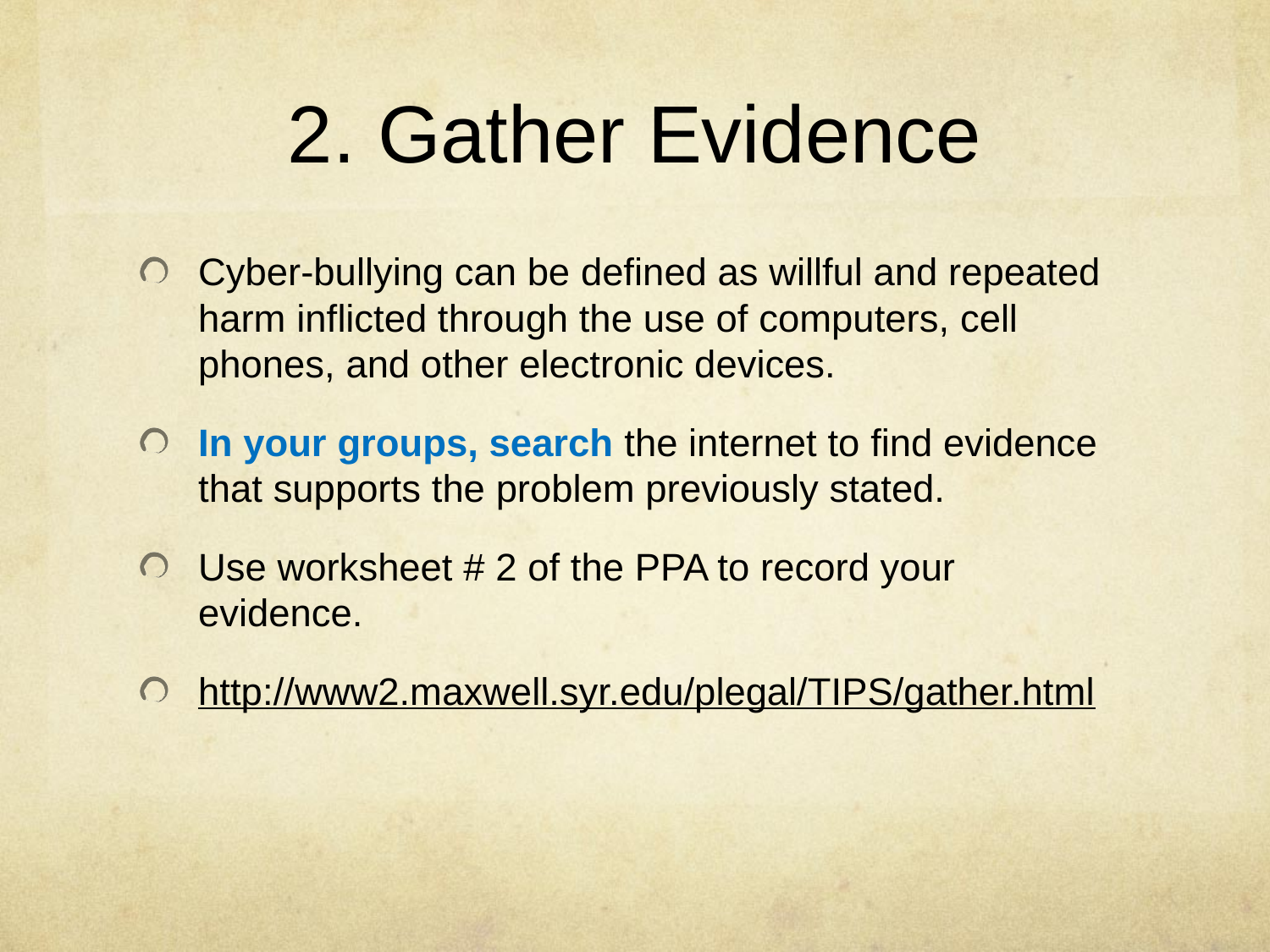

# 2. Gather Evidence
Cyber-bullying can be defined as willful and repeated harm inflicted through the use of computers, cell phones, and other electronic devices.
In your groups, search the internet to find evidence that supports the problem previously stated.
Use worksheet # 2 of the PPA to record your evidence.
http://www2.maxwell.syr.edu/plegal/TIPS/gather.html